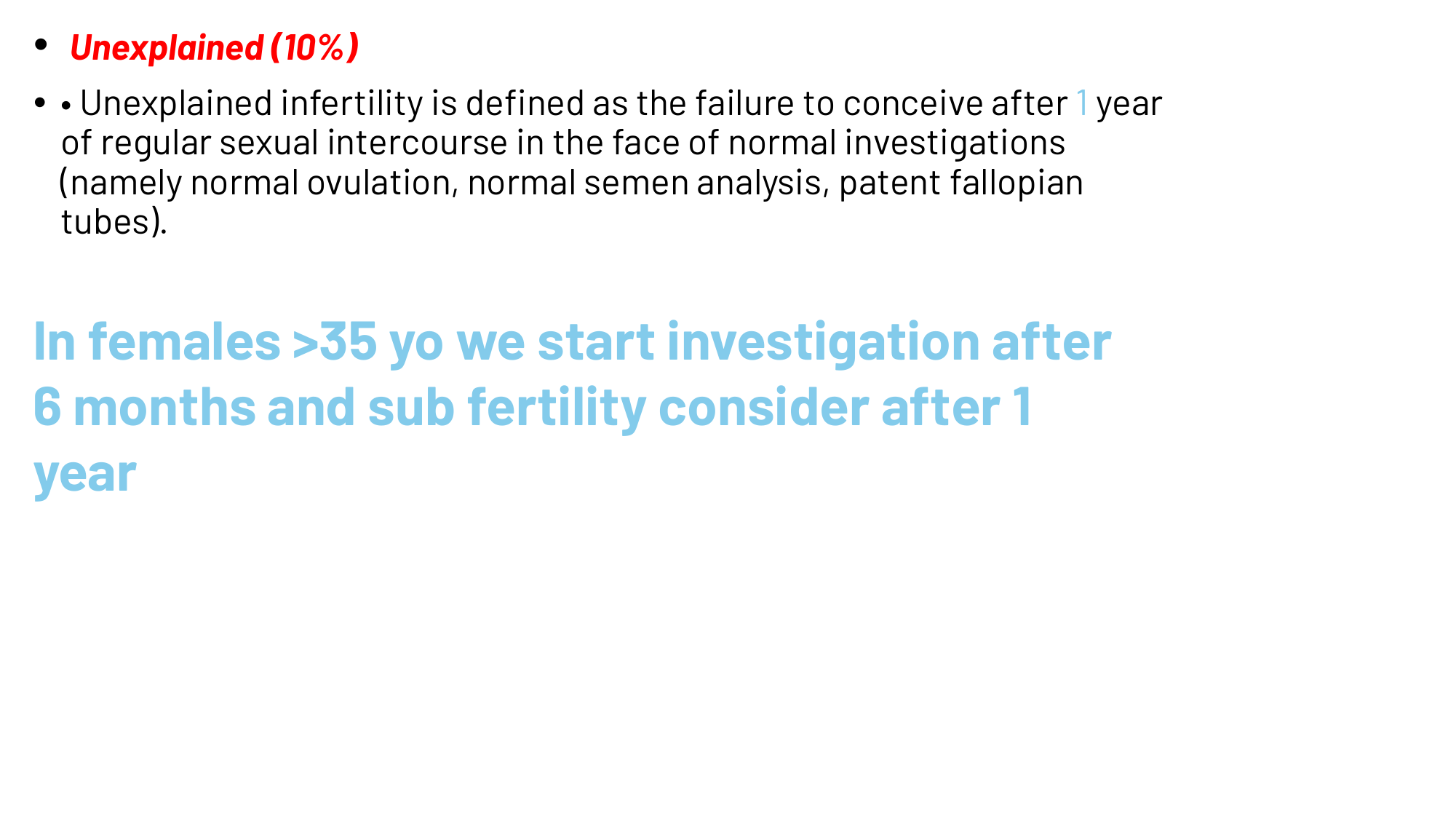

Unexplained (10%)
• Unexplained infertility is defined as the failure to conceive after 1 year of regular sexual intercourse in the face of normal investigations (namely normal ovulation, normal semen analysis, patent fallopian tubes).
In females >35 yo we start investigation after 6 months and sub fertility consider after 1 year